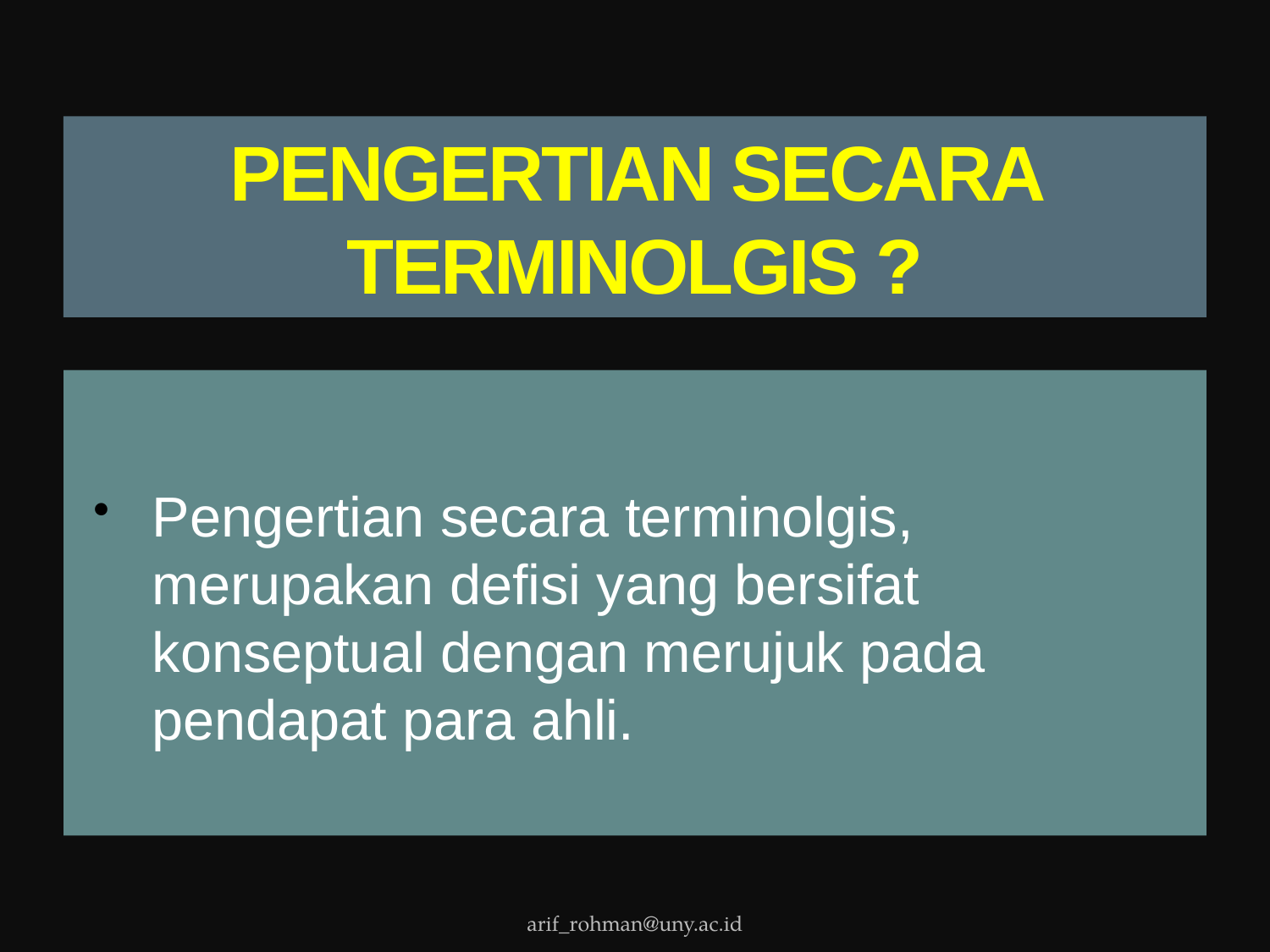

PENGERTIAN SECARA TERMINOLGIS ?

Pengertian secara terminolgis, merupakan defisi yang bersifat konseptual dengan merujuk pada pendapat para ahli.
arif_rohman@uny.ac.id